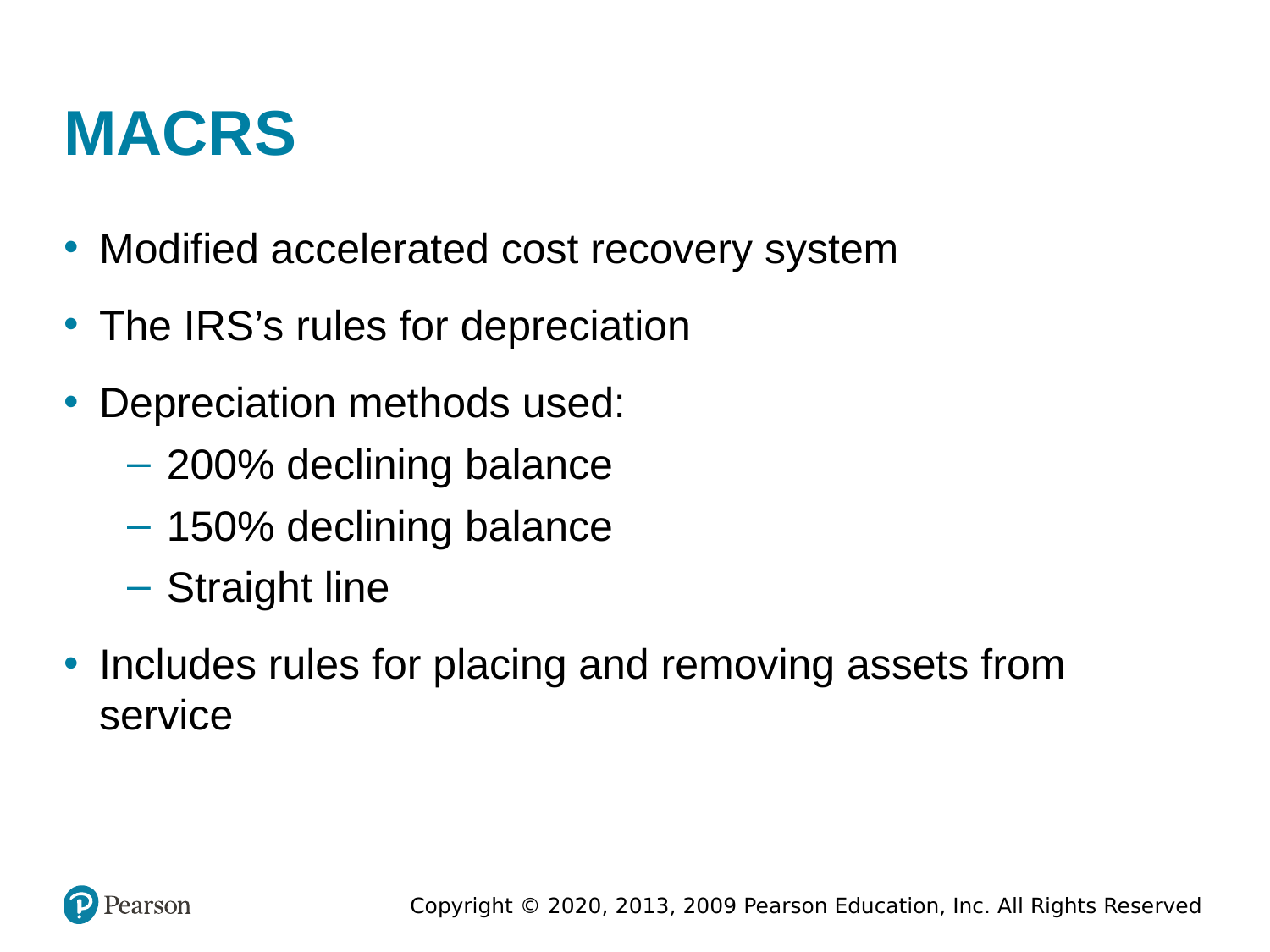

# MACRS
Modified accelerated cost recovery system
The IRS’s rules for depreciation
Depreciation methods used:
200% declining balance
150% declining balance
Straight line
Includes rules for placing and removing assets from service